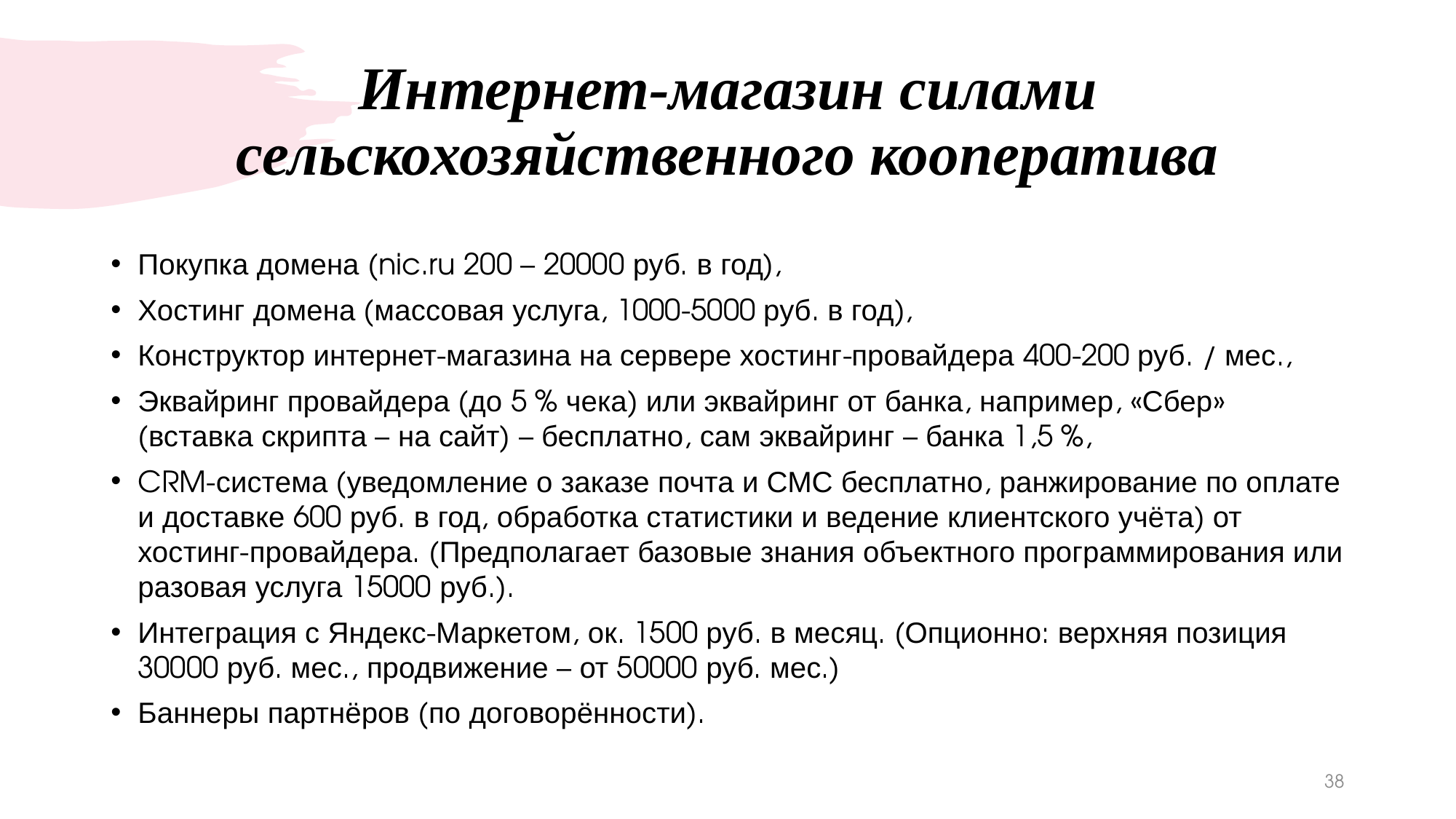

# Интернет-магазин силами сельскохозяйственного кооператива
Покупка домена (nic.ru 200 – 20000 руб. в год),
Хостинг домена (массовая услуга, 1000-5000 руб. в год),
Конструктор интернет-магазина на сервере хостинг-провайдера 400-200 руб. / мес.,
Эквайринг провайдера (до 5 % чека) или эквайринг от банка, например, «Сбер» (вставка скрипта – на сайт) – бесплатно, сам эквайринг – банка 1,5 %,
CRM-система (уведомление о заказе почта и СМС бесплатно, ранжирование по оплате и доставке 600 руб. в год, обработка статистики и ведение клиентского учёта) от хостинг-провайдера. (Предполагает базовые знания объектного программирования или разовая услуга 15000 руб.).
Интеграция с Яндекс-Маркетом, ок. 1500 руб. в месяц. (Опционно: верхняя позиция 30000 руб. мес., продвижение – от 50000 руб. мес.)
Баннеры партнёров (по договорённости).

38